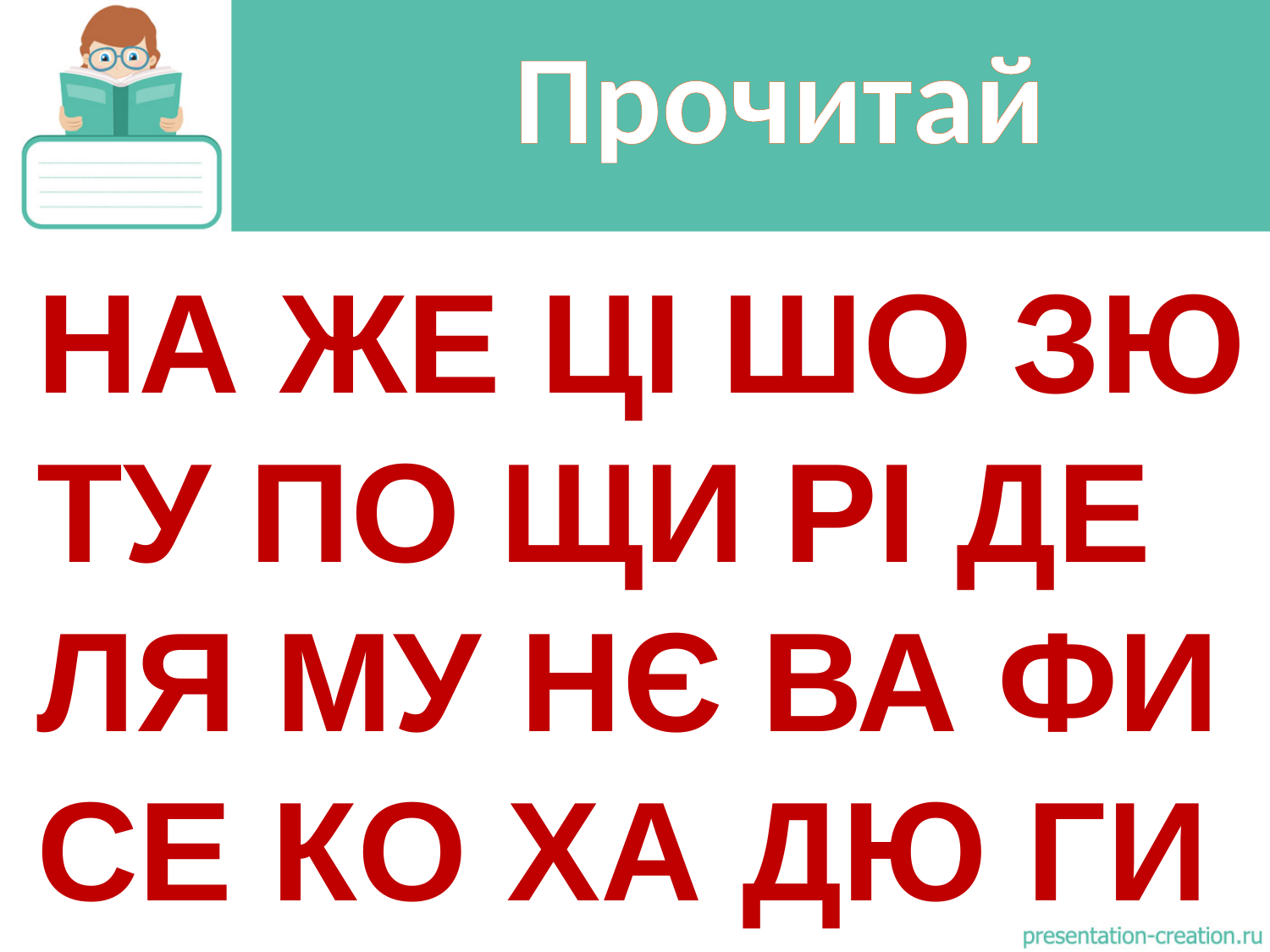

# Прочитай
НА ЖЕ ЦІ ШО ЗЮ
ТУ ПО ЩИ РІ ДЕ
ЛЯ МУ НЄ ВА ФИ
СЕ КО ХА ДЮ ГИ